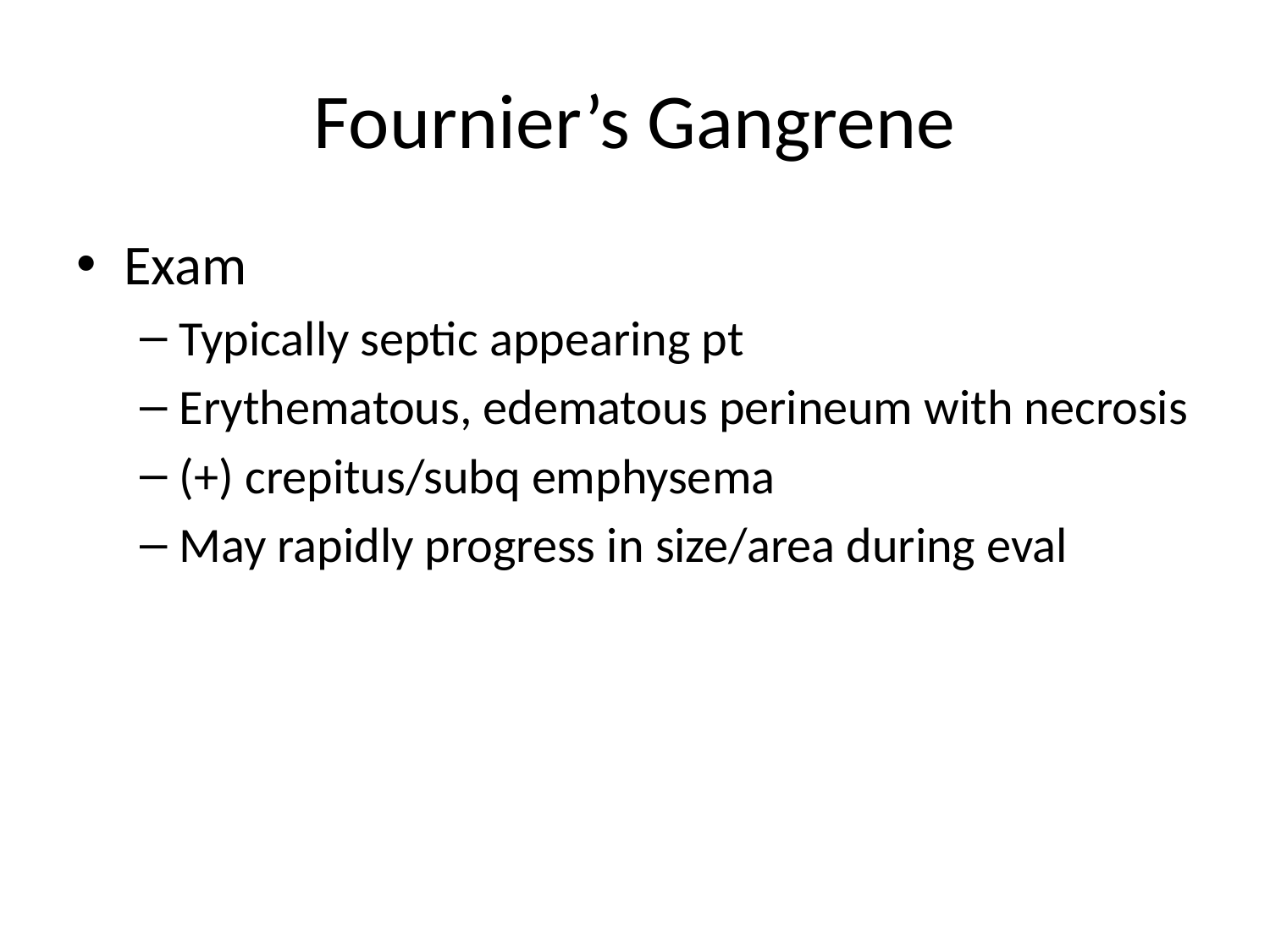

# Fournier’s Gangrene
Exam
Typically septic appearing pt
Erythematous, edematous perineum with necrosis
(+) crepitus/subq emphysema
May rapidly progress in size/area during eval